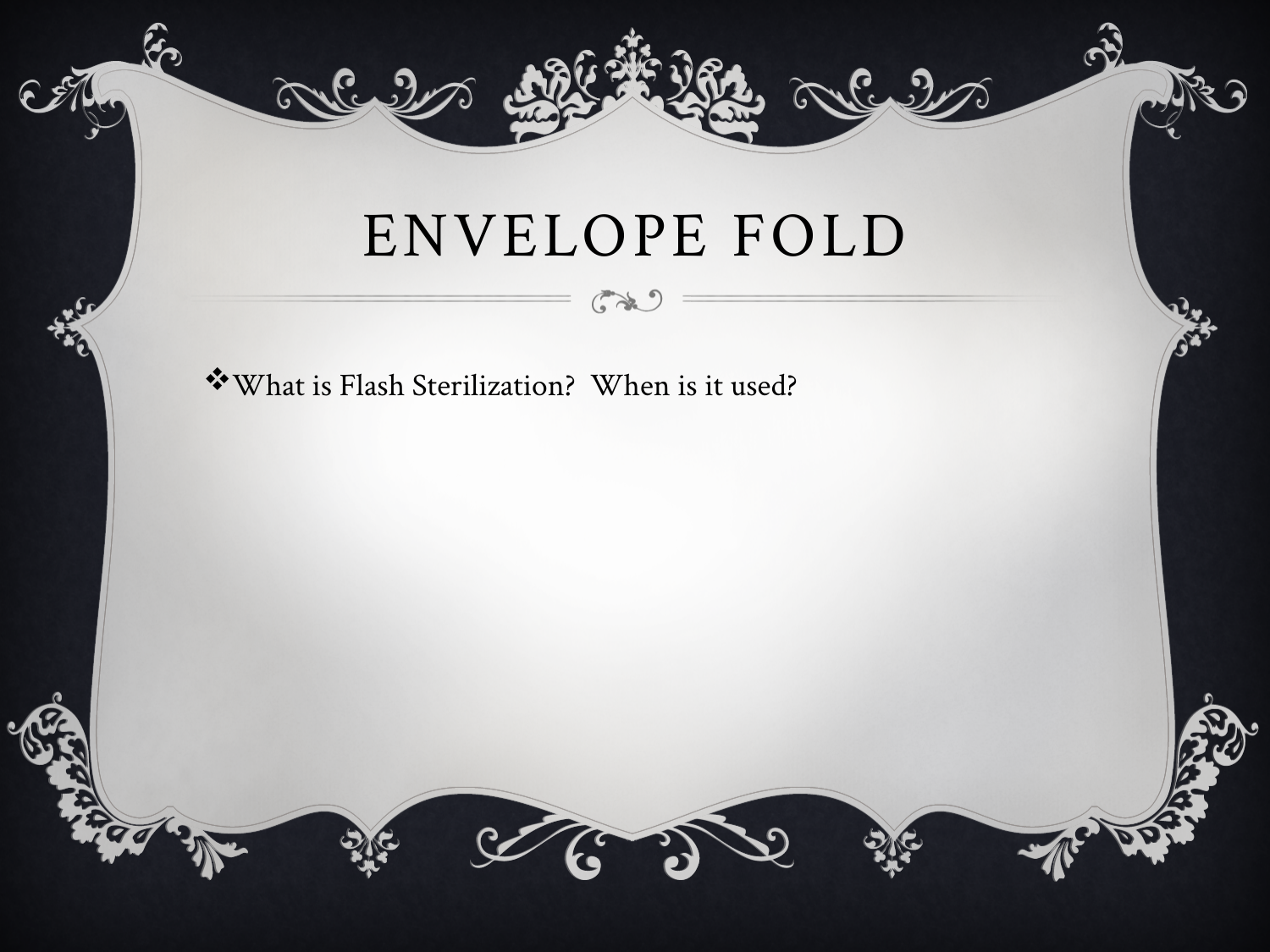

# Envelope fold
What is Flash Sterilization?  When is it used?